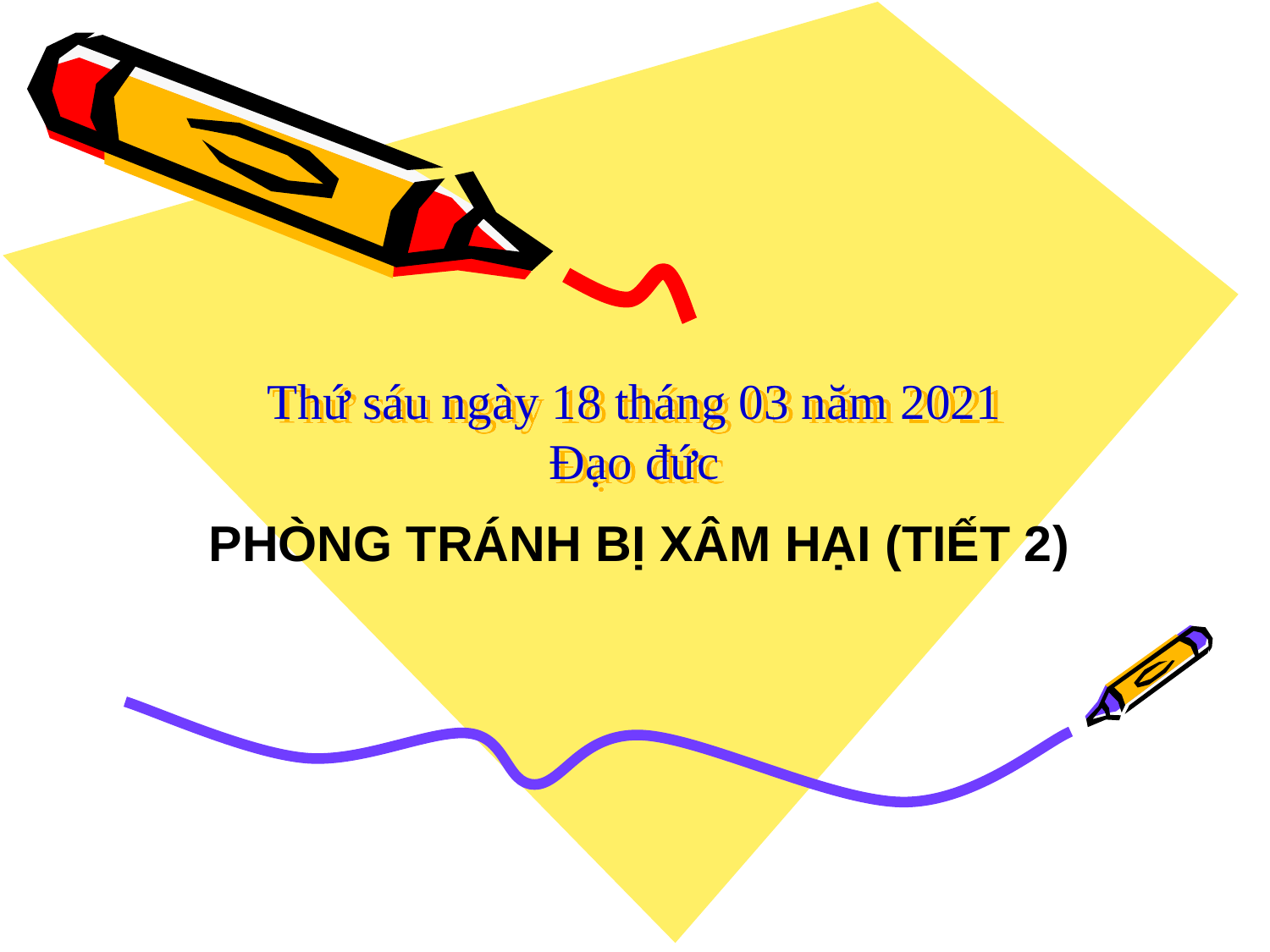

# Thứ sáu ngày 18 tháng 03 năm 2021 Đạo đức
	PHÒNG TRÁNH BỊ XÂM HẠI (TIẾT 2)